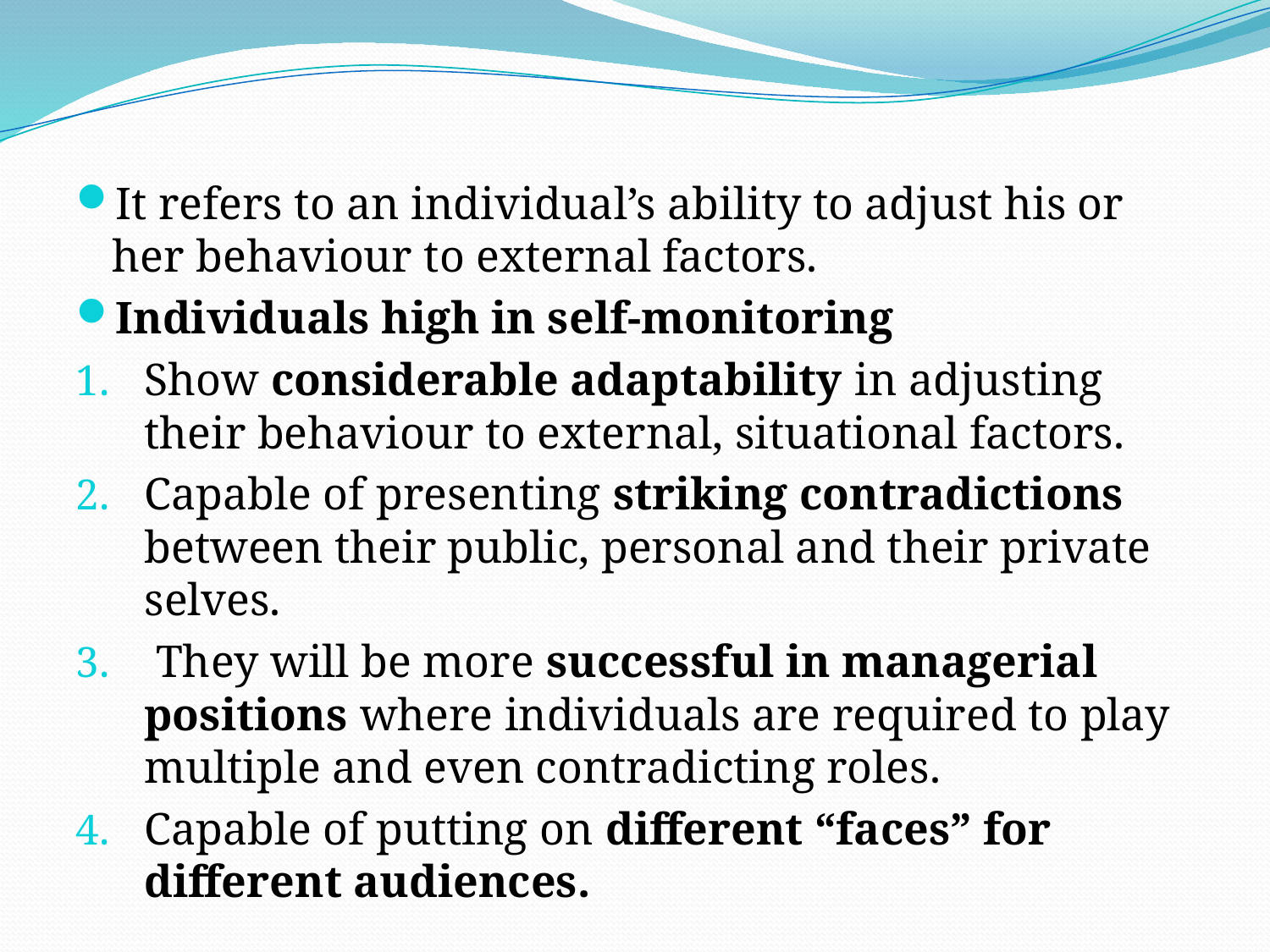

#
It refers to an individual’s ability to adjust his or her behaviour to external factors.
Individuals high in self-monitoring
Show considerable adaptability in adjusting their behaviour to external, situational factors.
Capable of presenting striking contradictions between their public, personal and their private selves.
 They will be more successful in managerial positions where individuals are required to play multiple and even contradicting roles.
Capable of putting on different “faces” for different audiences.